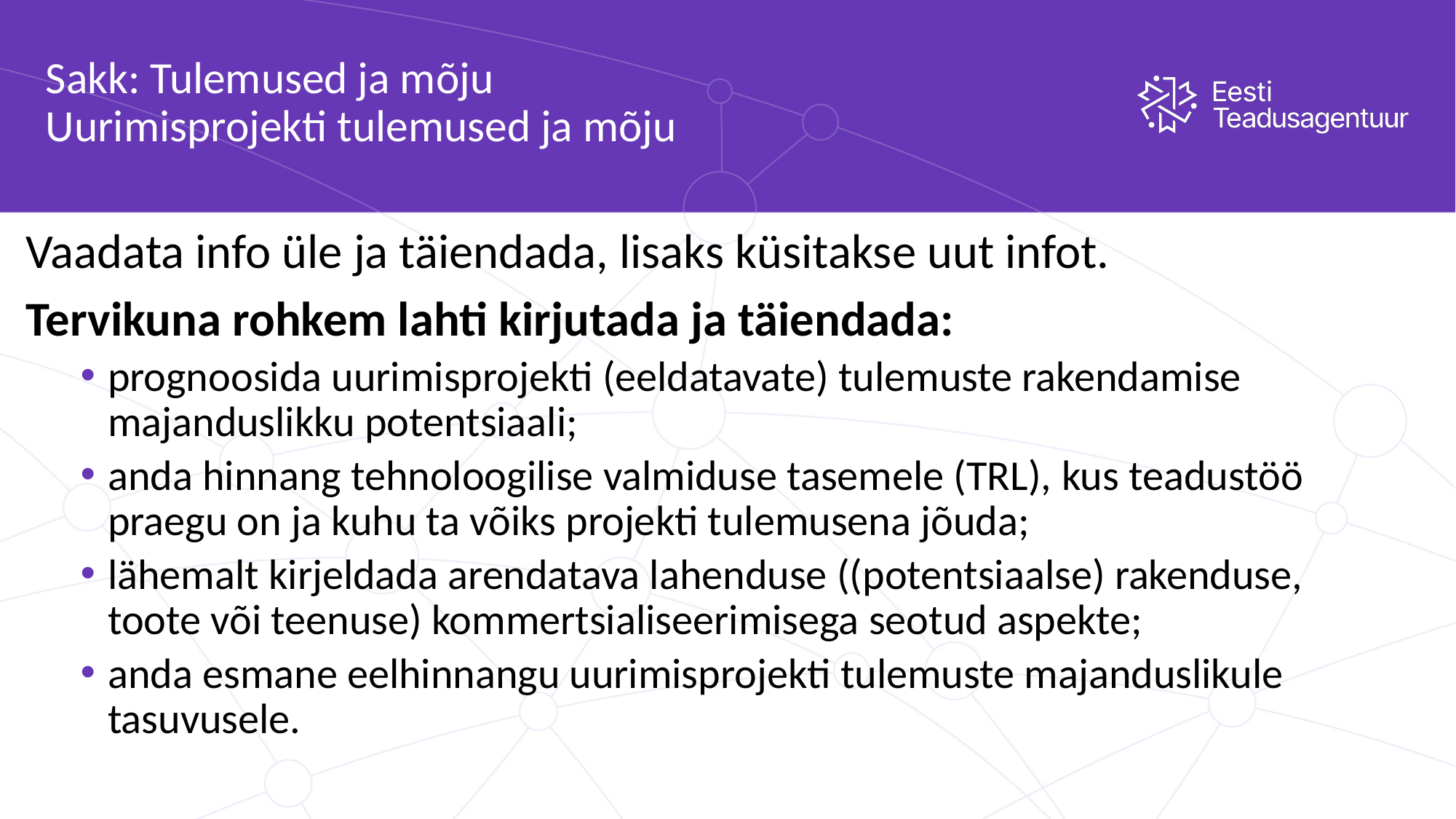

# Sakk: Tulemused ja mõju Uurimisprojekti tulemused ja mõju
Vaadata info üle ja täiendada, lisaks küsitakse uut infot.
Tervikuna rohkem lahti kirjutada ja täiendada:
prognoosida uurimisprojekti (eeldatavate) tulemuste rakendamise majanduslikku potentsiaali;
anda hinnang tehnoloogilise valmiduse tasemele (TRL), kus teadustöö praegu on ja kuhu ta võiks projekti tulemusena jõuda;
lähemalt kirjeldada arendatava lahenduse ((potentsiaalse) rakenduse, toote või teenuse) kommertsialiseerimisega seotud aspekte;
anda esmane eelhinnangu uurimisprojekti tulemuste majanduslikule tasuvusele.